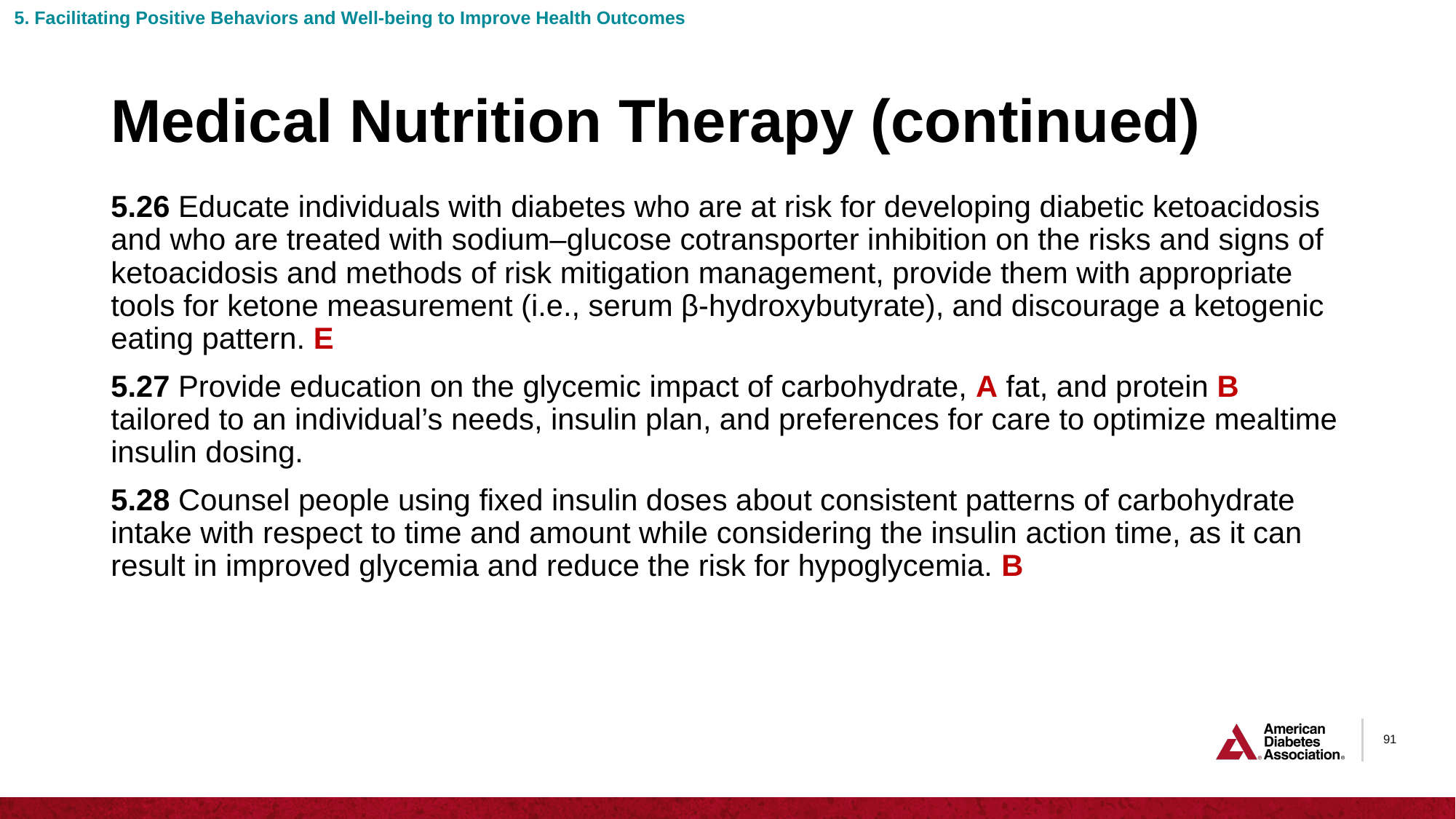

5. Facilitating Positive Behaviors and Well-being to Improve Health Outcomes
# Medical Nutrition Therapy (continued)
5.26 Educate individuals with diabetes who are at risk for developing diabetic ketoacidosis and who are treated with sodium–glucose cotransporter inhibition on the risks and signs of ketoacidosis and methods of risk mitigation management, provide them with appropriate tools for ketone measurement (i.e., serum β-hydroxybutyrate), and discourage a ketogenic eating pattern. E
5.27 Provide education on the glycemic impact of carbohydrate, A fat, and protein B tailored to an individual’s needs, insulin plan, and preferences for care to optimize mealtime insulin dosing.
5.28 Counsel people using fixed insulin doses about consistent patterns of carbohydrate intake with respect to time and amount while considering the insulin action time, as it can result in improved glycemia and reduce the risk for hypoglycemia. B

91